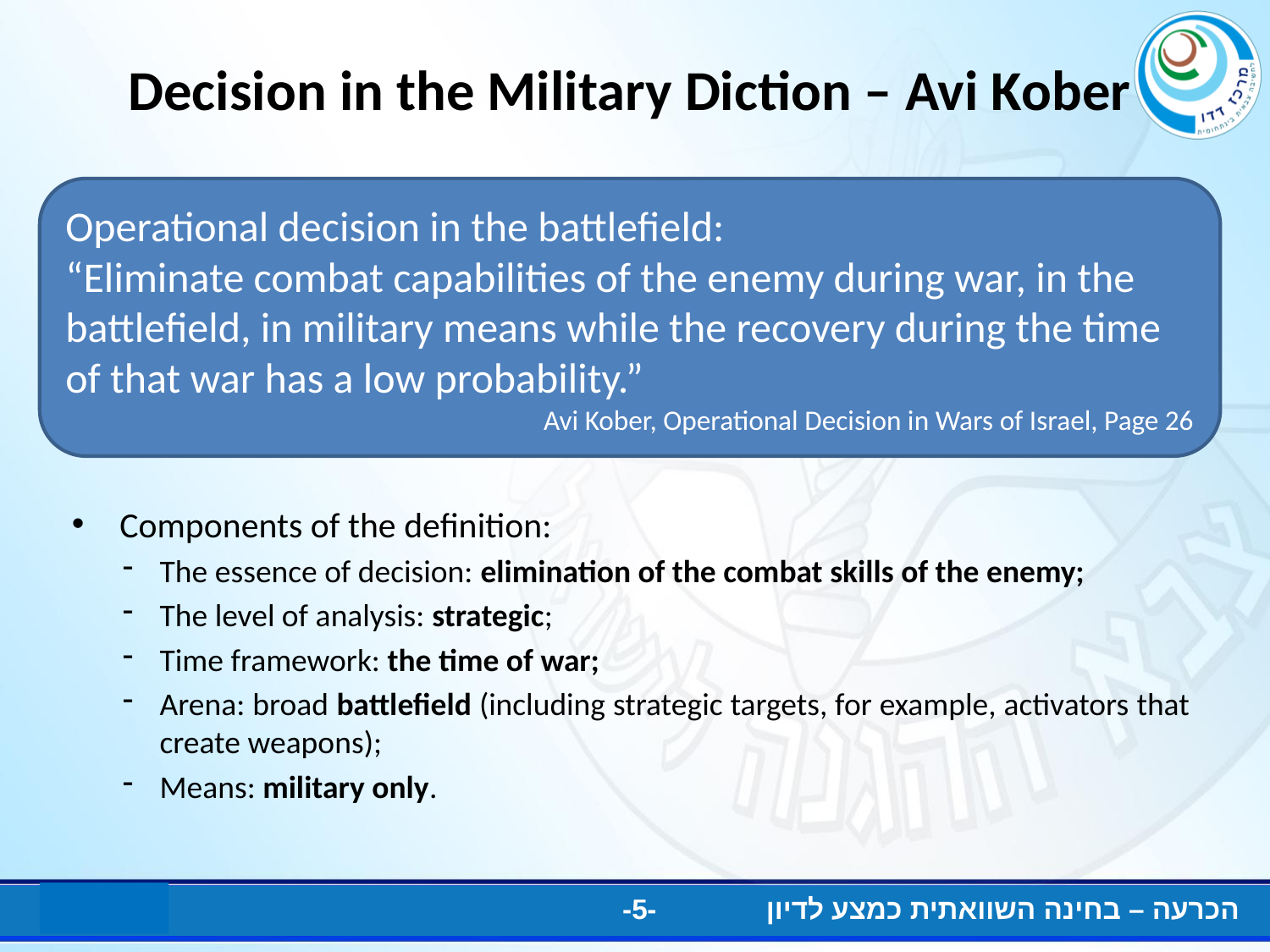

# Decision in the Military Diction – Avi Kober
Operational decision in the battlefield:
“Eliminate combat capabilities of the enemy during war, in the battlefield, in military means while the recovery during the time of that war has a low probability.”
Avi Kober, Operational Decision in Wars of Israel, Page 26
Components of the definition:
The essence of decision: elimination of the combat skills of the enemy;
The level of analysis: strategic;
Time framework: the time of war;
Arena: broad battlefield (including strategic targets, for example, activators that create weapons);
Means: military only.